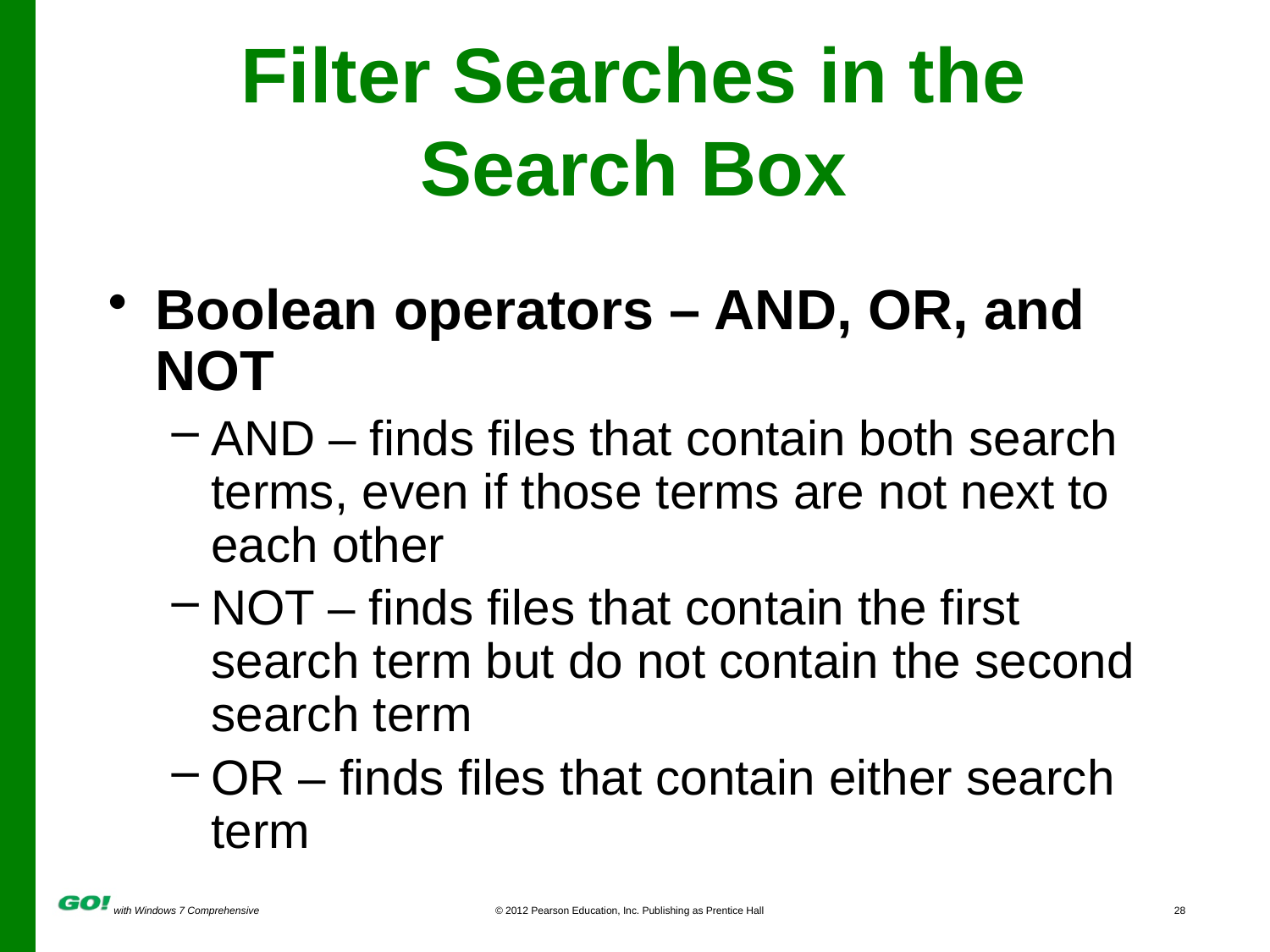

# Filter Searches in the Search Box
Boolean operators – AND, OR, and NOT
AND – finds files that contain both search terms, even if those terms are not next to each other
NOT – finds files that contain the first search term but do not contain the second search term
OR – finds files that contain either search term